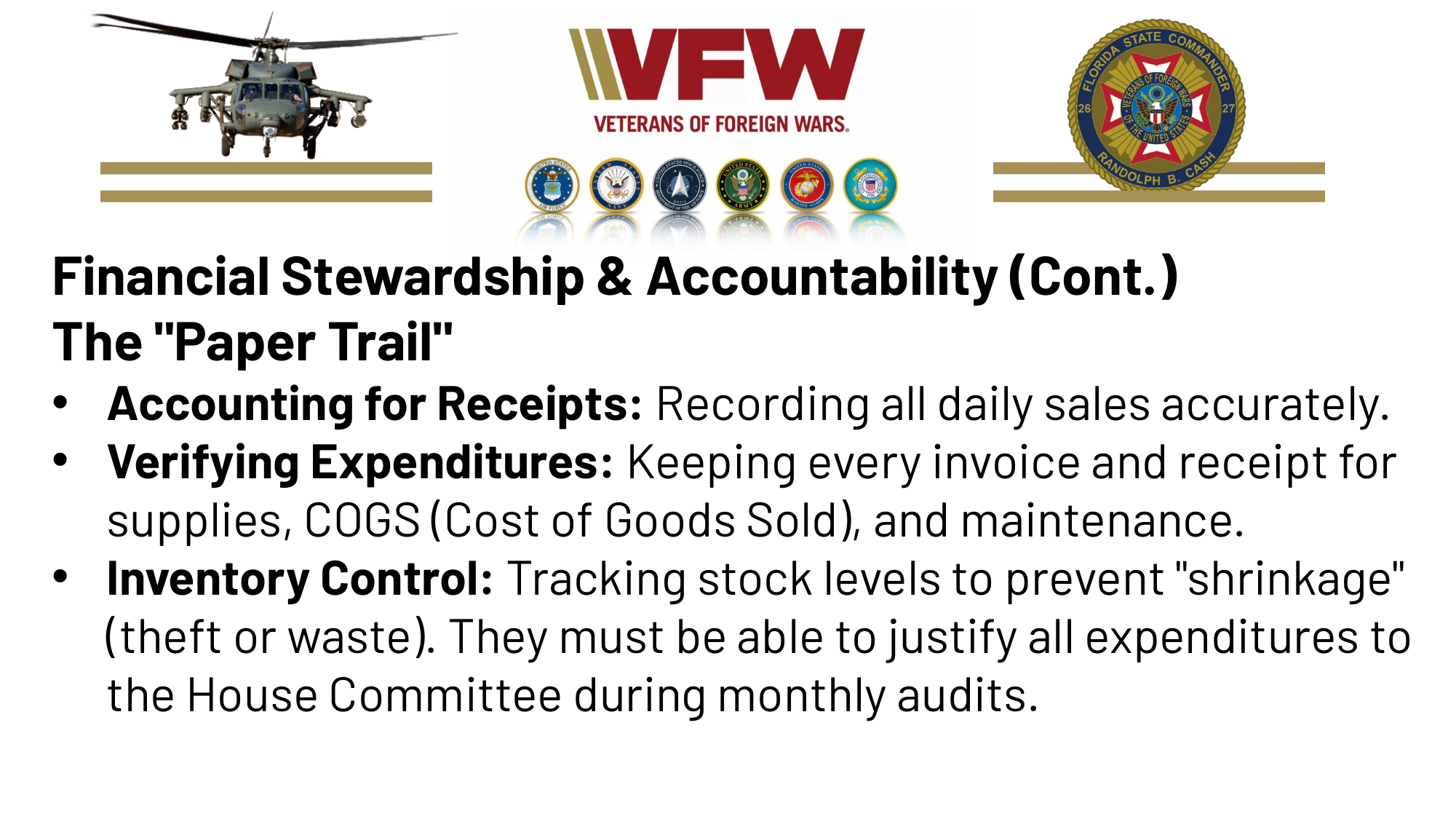

Financial Stewardship & Accountability (Cont.)
The "Paper Trail"
Accounting for Receipts: Recording all daily sales accurately.
Verifying Expenditures: Keeping every invoice and receipt for supplies, COGS (Cost of Goods Sold), and maintenance.
Inventory Control: Tracking stock levels to prevent "shrinkage" (theft or waste). They must be able to justify all expenditures to the House Committee during monthly audits.